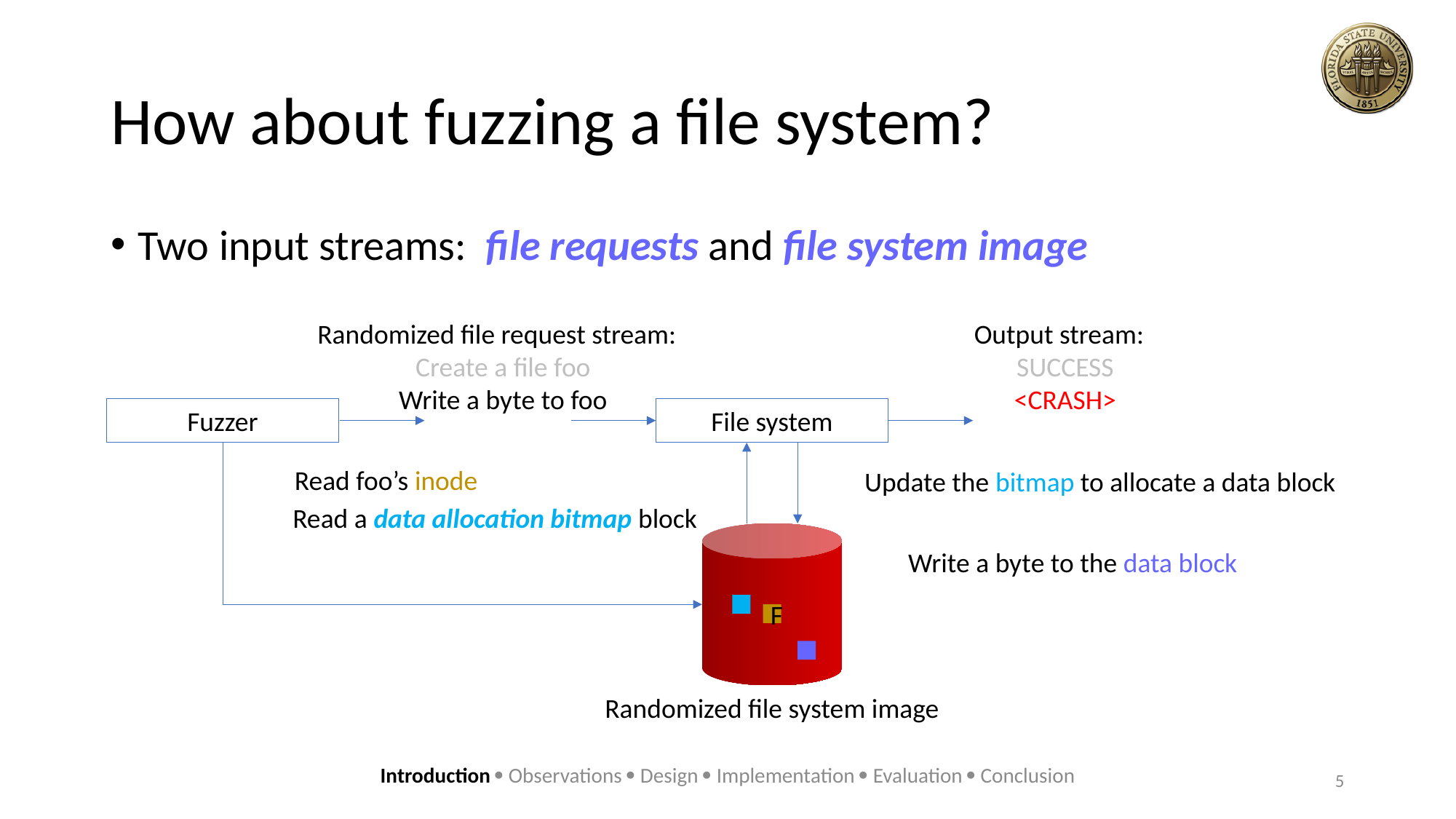

# How about fuzzing a file system?
Two input streams:  file requests and file system image
Randomized file request stream:
Create a file foo
Write a byte to foo
Fuzzer
File system

F
Randomized file system image
Output stream:
SUCCESS
<CRASH>
Update the bitmap to allocate a data block
Read foo’s inode

F
Read a data allocation bitmap block

Write a byte to the data block

Introduction • Observations • Design • Implementation • Evaluation • Conclusion
5